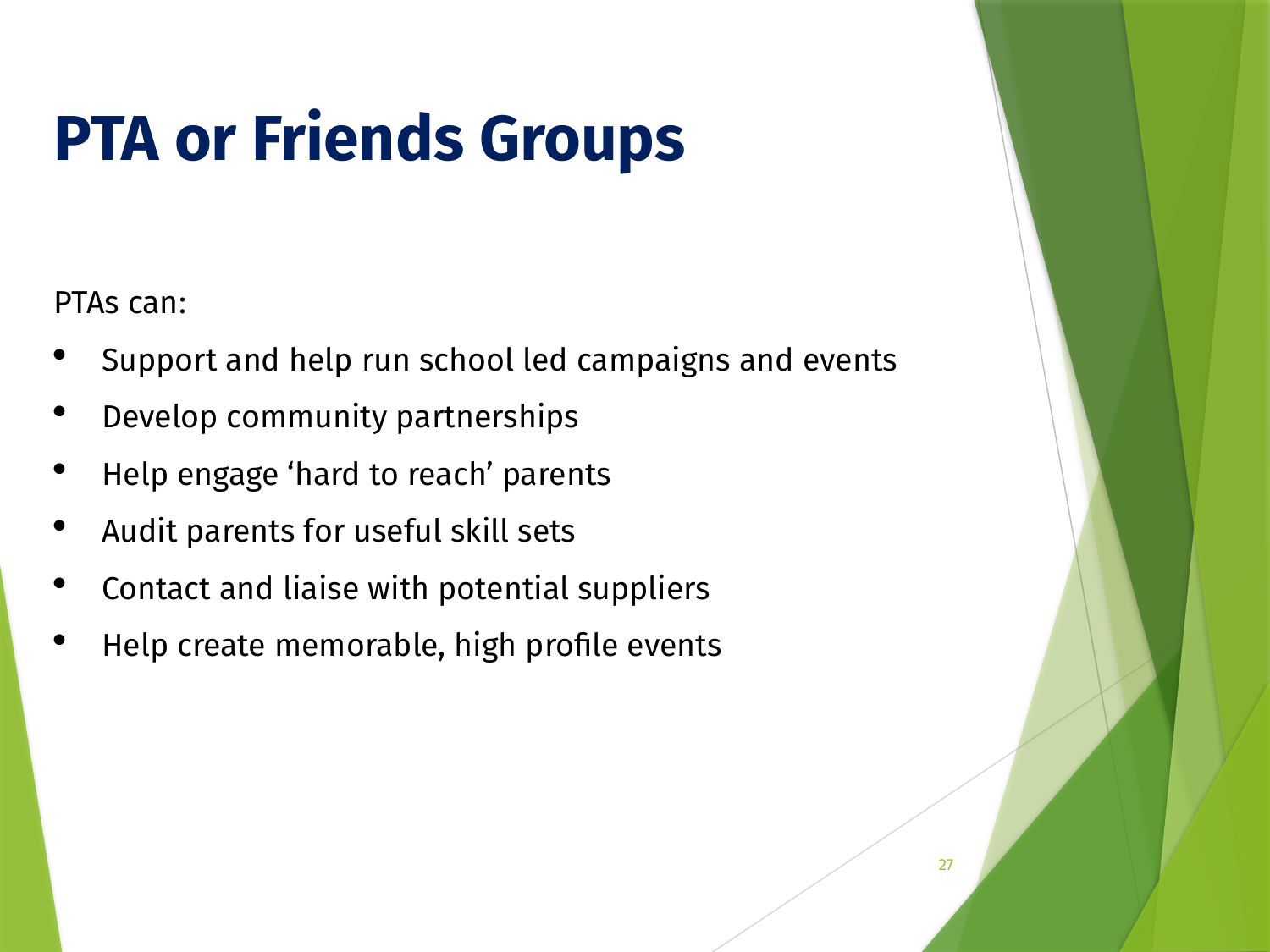

# PTA or Friends Groups

PTAs can:
Support and help run school led campaigns and events
Develop community partnerships
Help engage ‘hard to reach’ parents
Audit parents for useful skill sets
Contact and liaise with potential suppliers
Help create memorable, high profile events
27